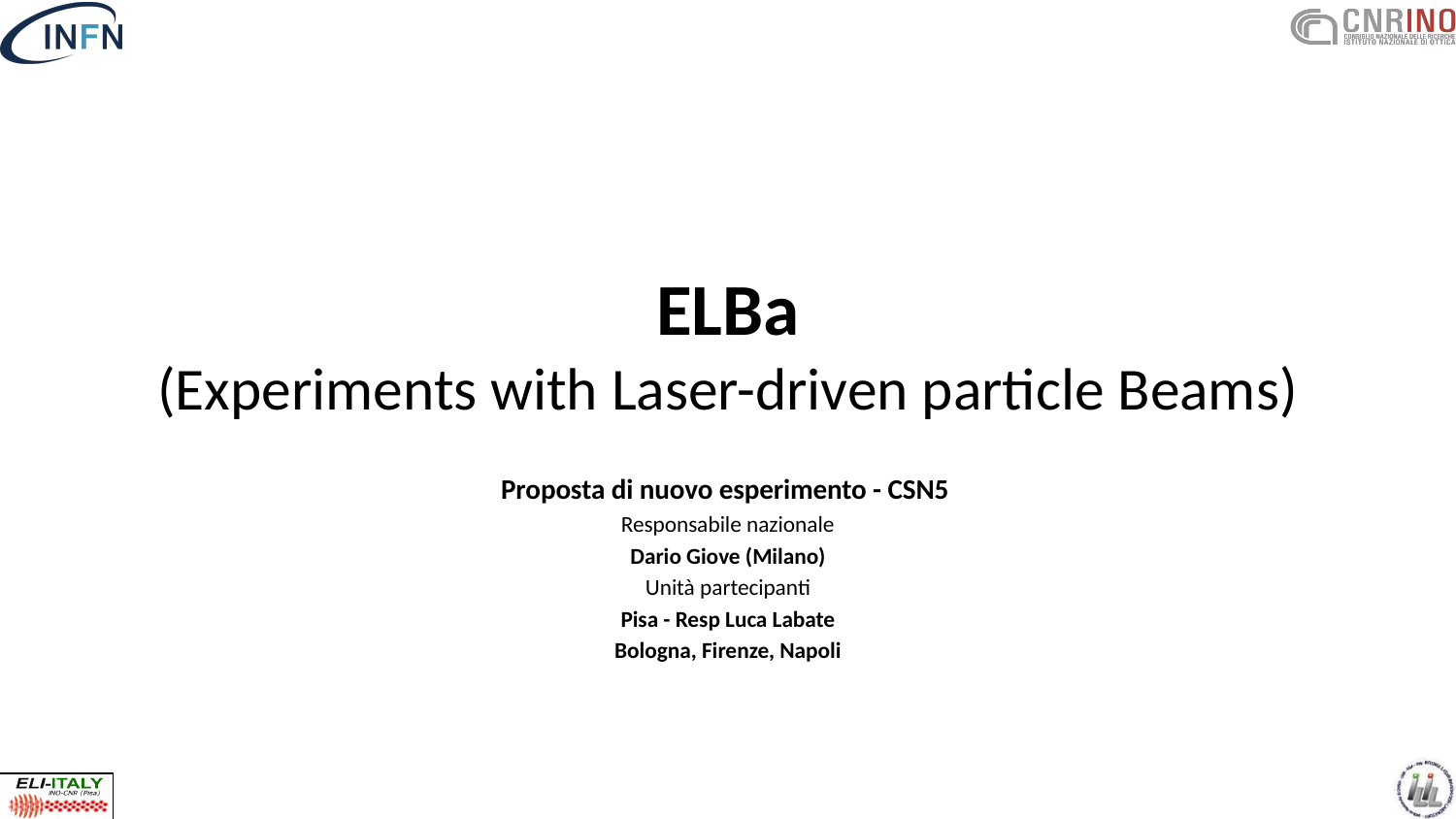

ELBa
(Experiments with Laser-driven particle Beams)
Proposta di nuovo esperimento - CSN5
Responsabile nazionale
Dario Giove (Milano)
Unità partecipanti
Pisa - Resp Luca Labate
Bologna, Firenze, Napoli